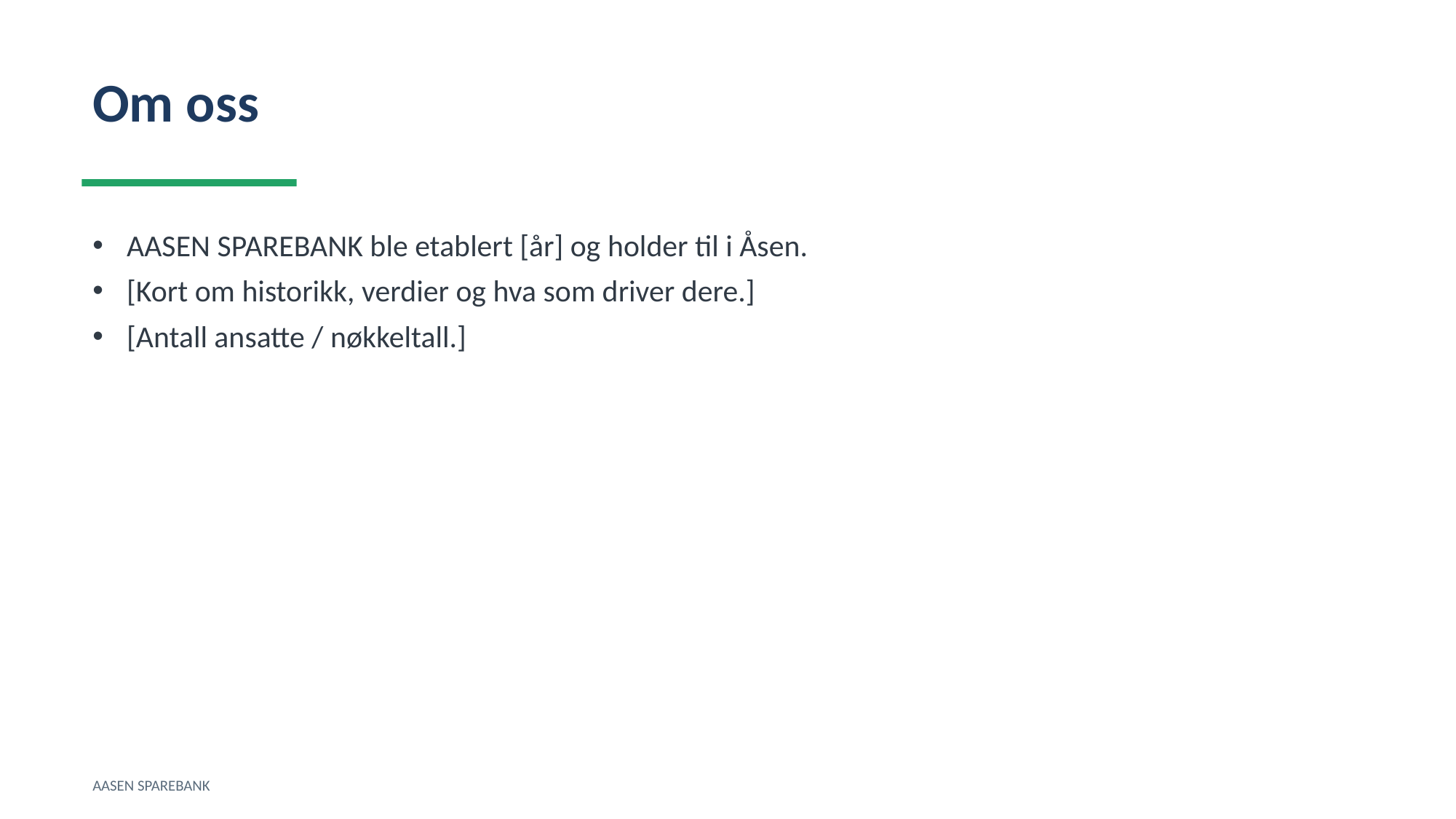

Om oss

AASEN SPAREBANK ble etablert [år] og holder til i Åsen.
[Kort om historikk, verdier og hva som driver dere.]
[Antall ansatte / nøkkeltall.]
AASEN SPAREBANK